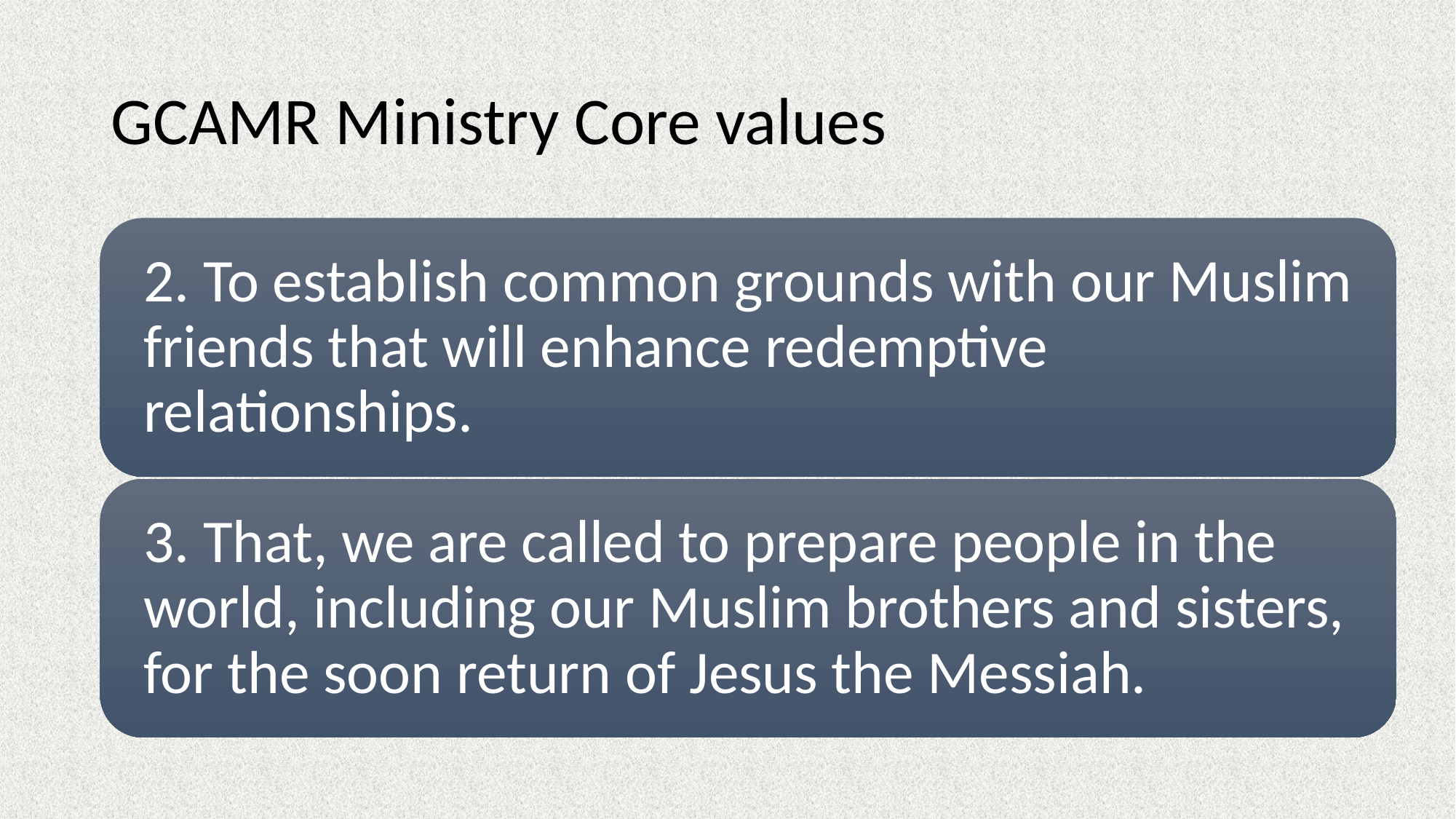

# GCAMR Ministry Core values
2. To establish common grounds with our Muslim friends that will enhance redemptive relationships.
3. That, we are called to prepare people in the world, including our Muslim brothers and sisters, for the soon return of Jesus the Messiah.